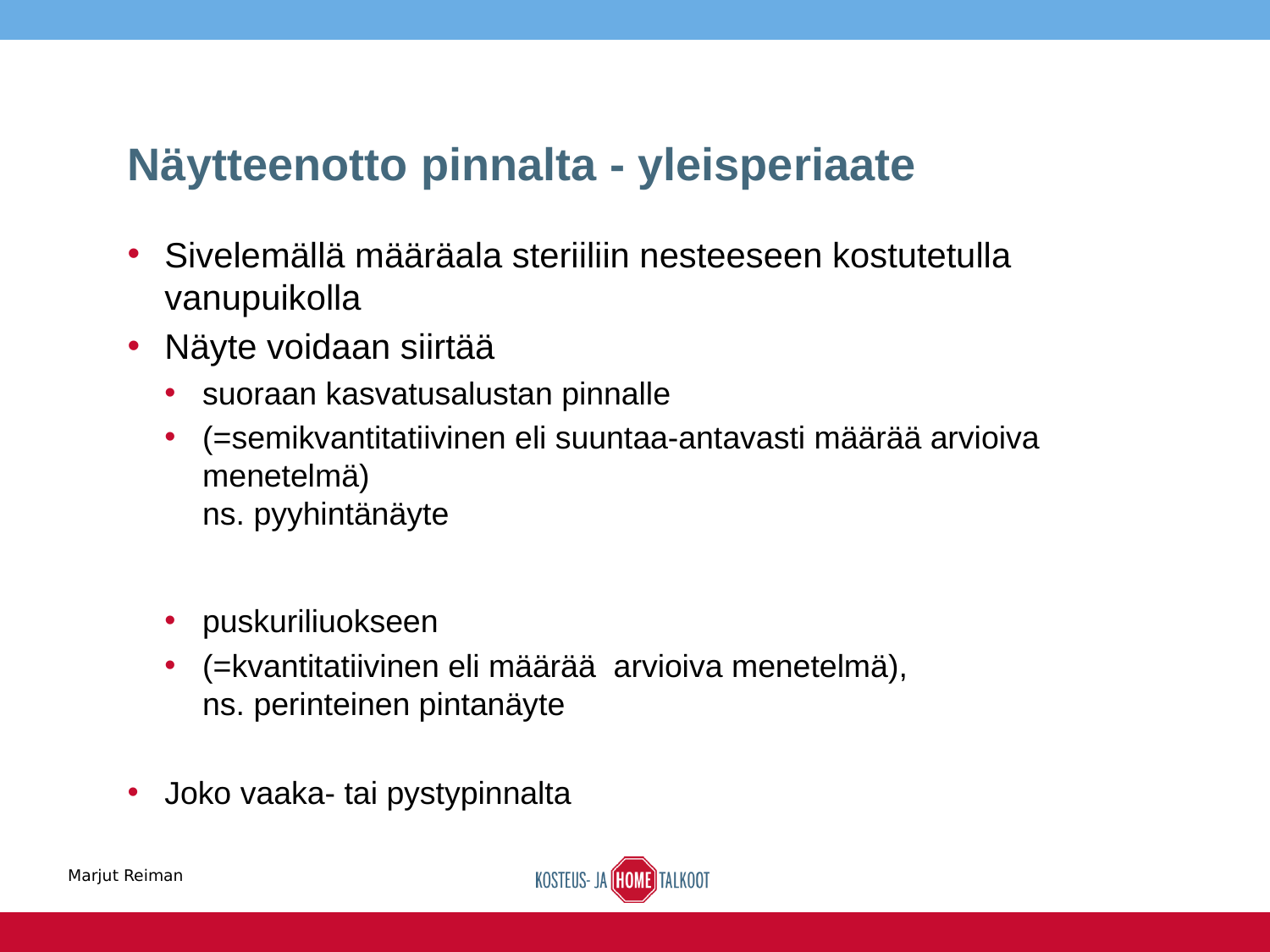

# Näytteenotto pinnalta - yleisperiaate
Sivelemällä määräala steriiliin nesteeseen kostutetulla vanupuikolla
Näyte voidaan siirtää
suoraan kasvatusalustan pinnalle
(=semikvantitatiivinen eli suuntaa-antavasti määrää arvioiva menetelmä)
ns. pyyhintänäyte

puskuriliuokseen
(=kvantitatiivinen eli määrää  arvioiva menetelmä),
ns. perinteinen pintanäyte

Joko vaaka- tai pystypinnalta
Marjut Reiman